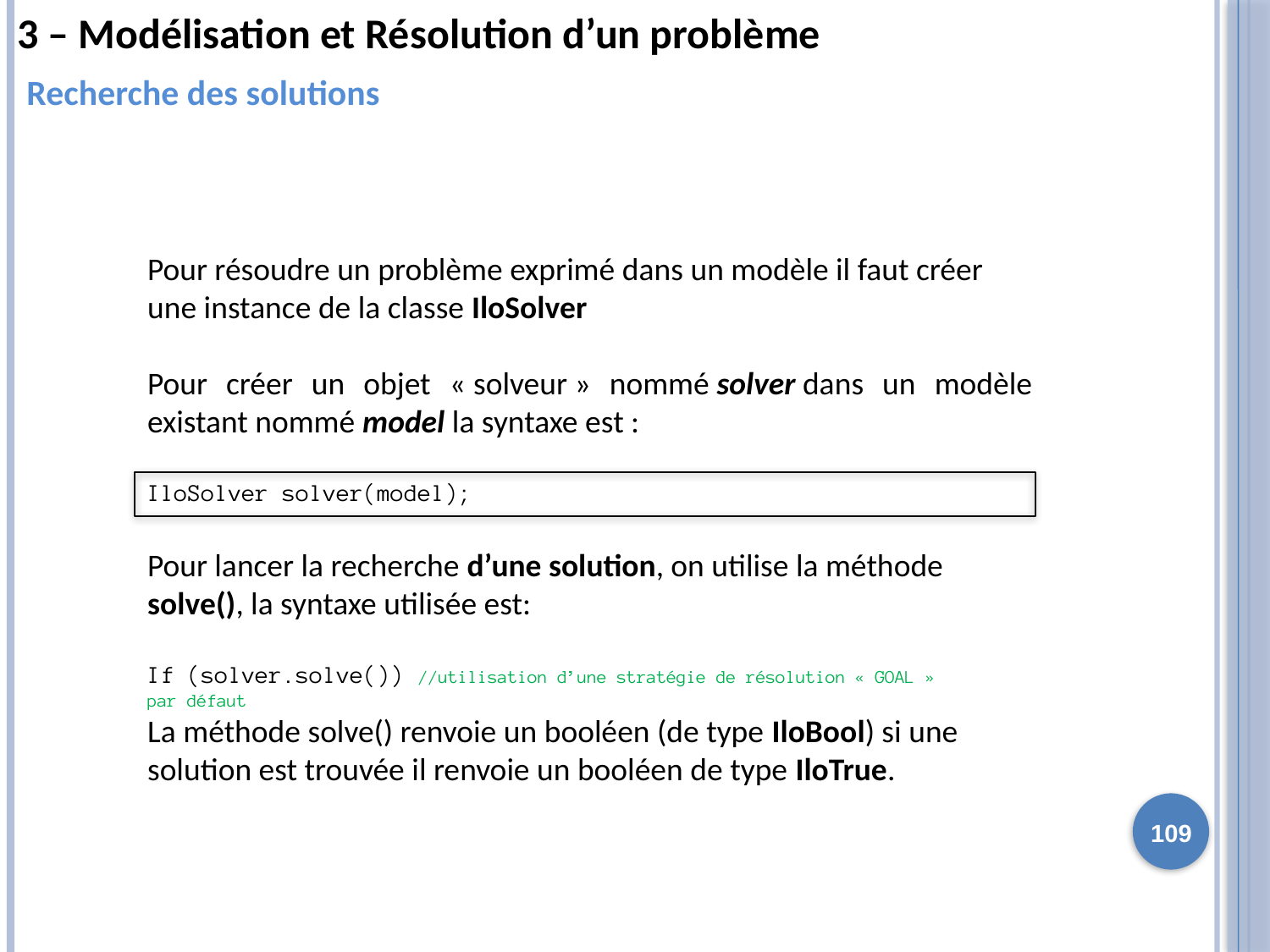

3 – Modélisation et Résolution d’un problème
Recherche des solutions

Pour résoudre un problème exprimé dans un modèle il faut créer une instance de la classe IloSolver

Pour créer un objet « solveur » nommé solver dans un modèle existant nommé model la syntaxe est :

IloSolver solver(model);

Pour lancer la recherche d’une solution, on utilise la méthode solve(), la syntaxe utilisée est:

If (solver.solve()) //utilisation d’une stratégie de résolution « GOAL »
par défaut
La méthode solve() renvoie un booléen (de type IloBool) si une solution est trouvée il renvoie un booléen de type IloTrue.

109